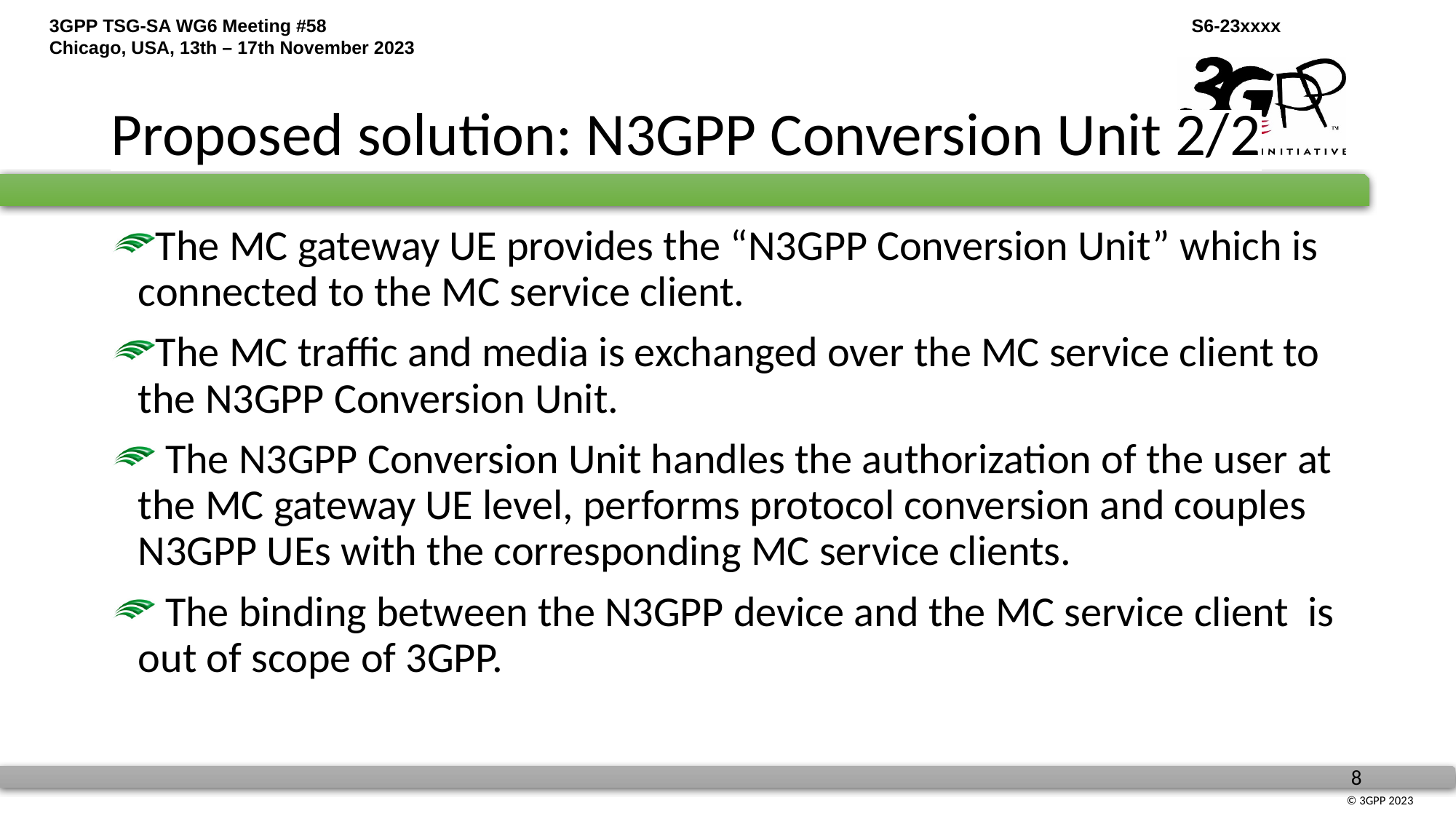

# Proposed solution: N3GPP Conversion Unit 2/2
The MC gateway UE provides the “N3GPP Conversion Unit” which is connected to the MC service client.
The MC traffic and media is exchanged over the MC service client to the N3GPP Conversion Unit.
 The N3GPP Conversion Unit handles the authorization of the user at the MC gateway UE level, performs protocol conversion and couples N3GPP UEs with the corresponding MC service clients.
 The binding between the N3GPP device and the MC service client  is out of scope of 3GPP.